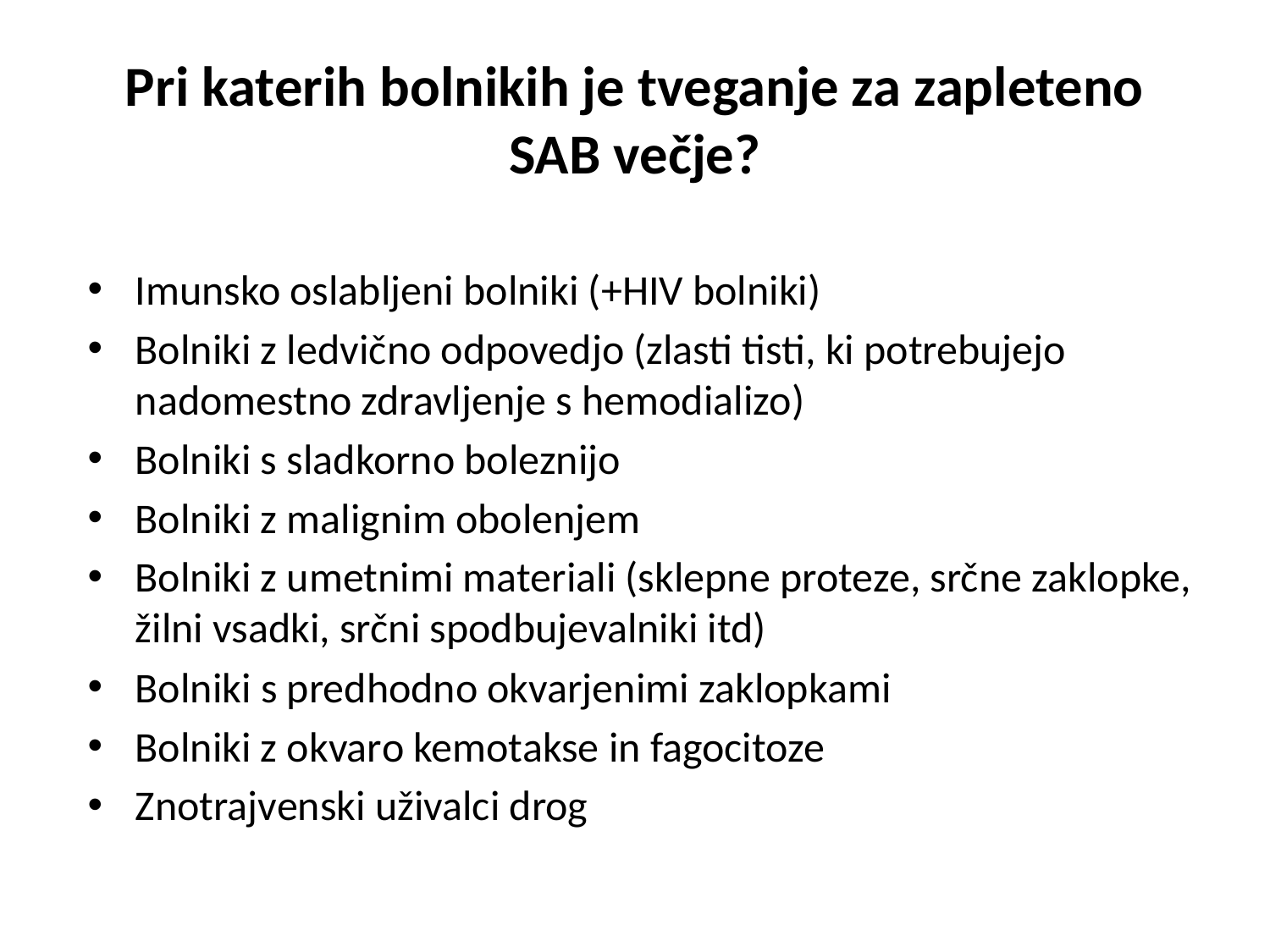

# Pri katerih bolnikih je tveganje za zapleteno SAB večje?
Imunsko oslabljeni bolniki (+HIV bolniki)
Bolniki z ledvično odpovedjo (zlasti tisti, ki potrebujejo nadomestno zdravljenje s hemodializo)
Bolniki s sladkorno boleznijo
Bolniki z malignim obolenjem
Bolniki z umetnimi materiali (sklepne proteze, srčne zaklopke, žilni vsadki, srčni spodbujevalniki itd)
Bolniki s predhodno okvarjenimi zaklopkami
Bolniki z okvaro kemotakse in fagocitoze
Znotrajvenski uživalci drog